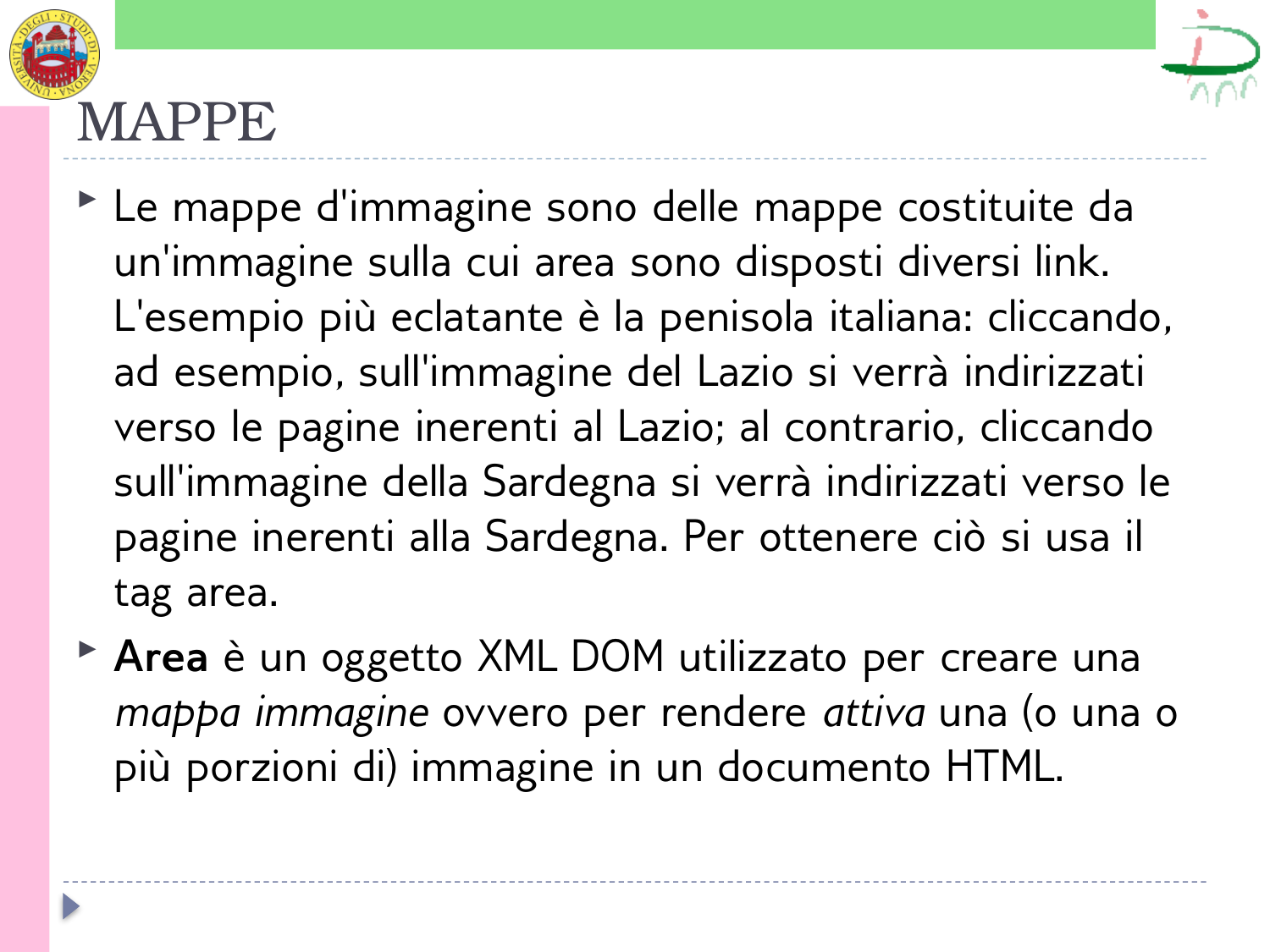

# MAPPE
Le mappe d'immagine sono delle mappe costituite da un'immagine sulla cui area sono disposti diversi link. L'esempio più eclatante è la penisola italiana: cliccando, ad esempio, sull'immagine del Lazio si verrà indirizzati verso le pagine inerenti al Lazio; al contrario, cliccando sull'immagine della Sardegna si verrà indirizzati verso le pagine inerenti alla Sardegna. Per ottenere ciò si usa il tag area.
Area è un oggetto XML DOM utilizzato per creare una mappa immagine ovvero per rendere attiva una (o una o più porzioni di) immagine in un documento HTML.